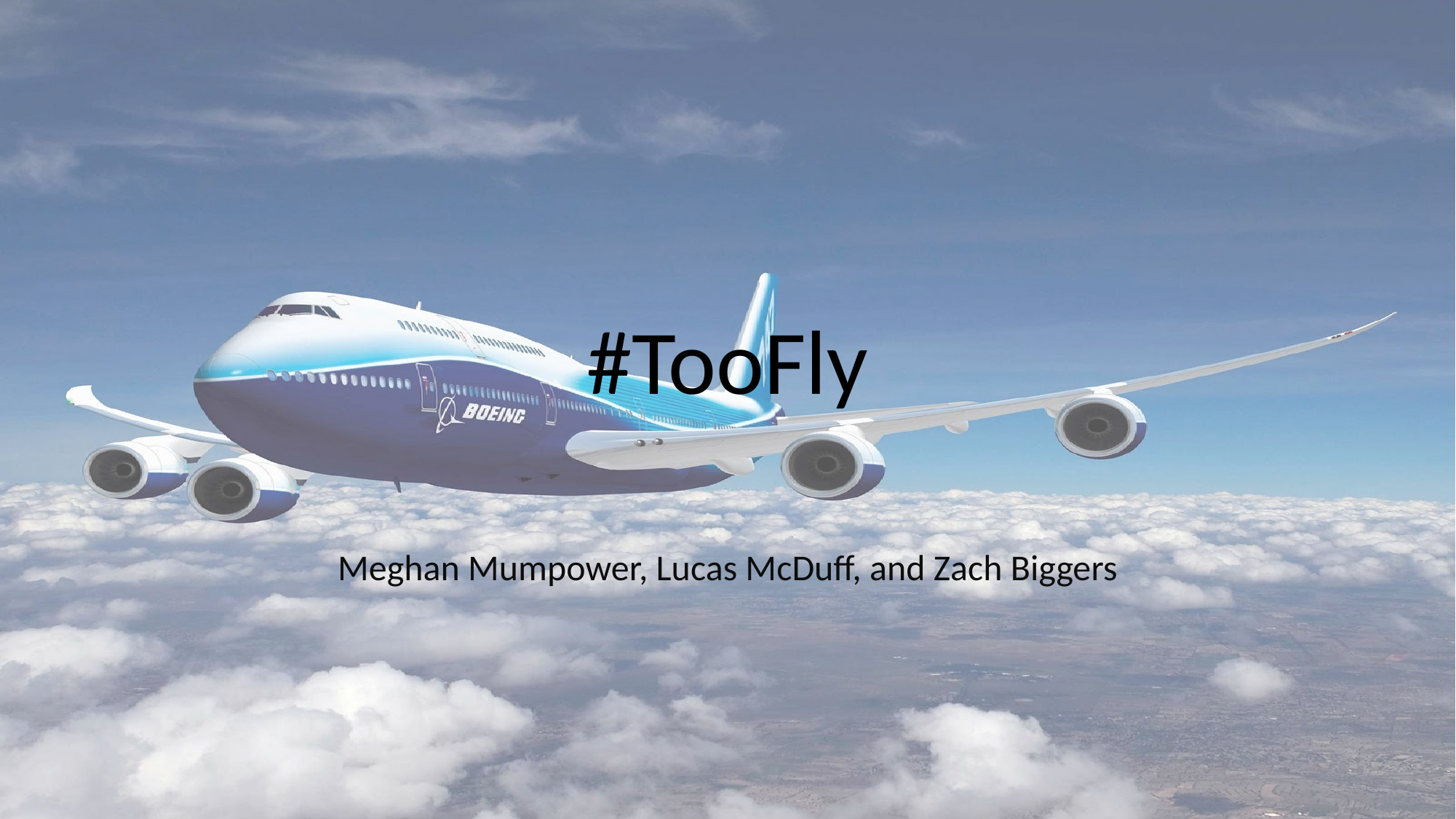

# #TooFly

Meghan Mumpower, Lucas McDuff, and Zach Biggers